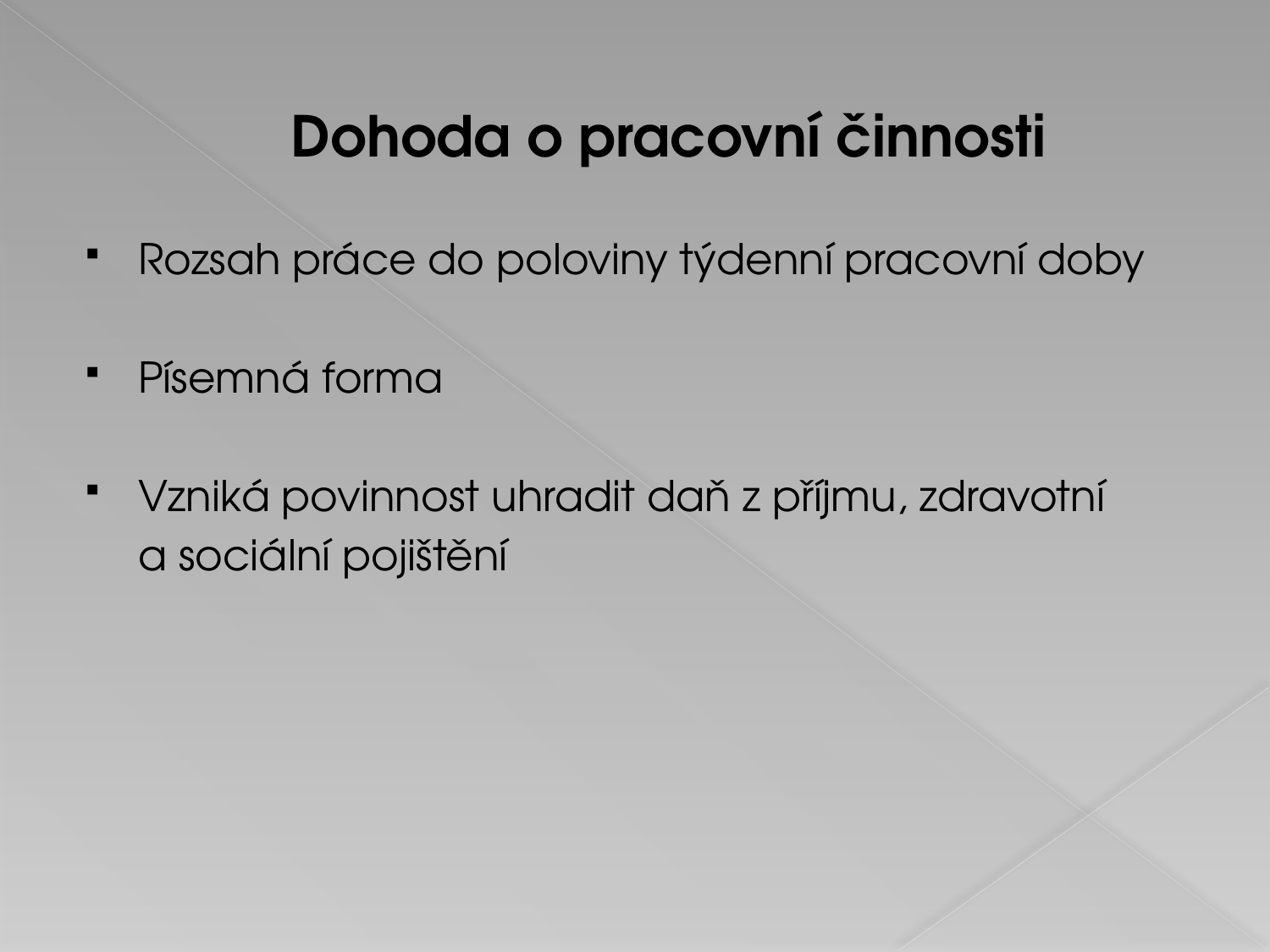

# Dohoda o pracovní činnosti
Rozsah práce do poloviny týdenní pracovní doby

Písemná forma

Vzniká povinnost uhradit daň z příjmu, zdravotní
	a sociální pojištění